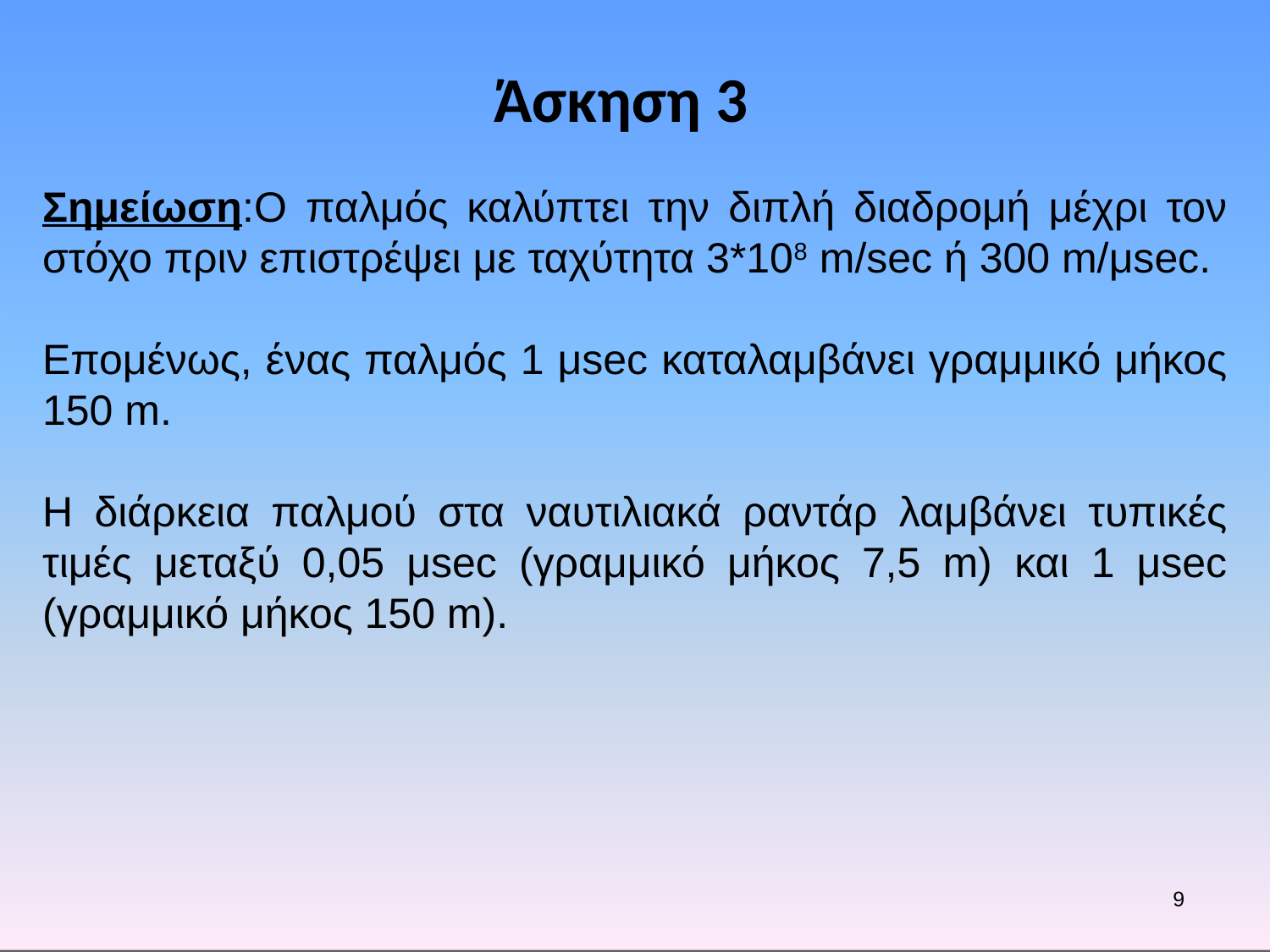

Άσκηση 3
Σημείωση:Ο παλμός καλύπτει την διπλή διαδρομή μέχρι τον στόχο πριν επιστρέψει με ταχύτητα 3*108 m/sec ή 300 m/μsec.

Επομένως, ένας παλμός 1 μsec καταλαμβάνει γραμμικό μήκος 150 m.

Η διάρκεια παλμού στα ναυτιλιακά ραντάρ λαμβάνει τυπικές τιμές μεταξύ 0,05 μsec (γραμμικό μήκος 7,5 m) και 1 μsec (γραμμικό μήκος 150 m).
9